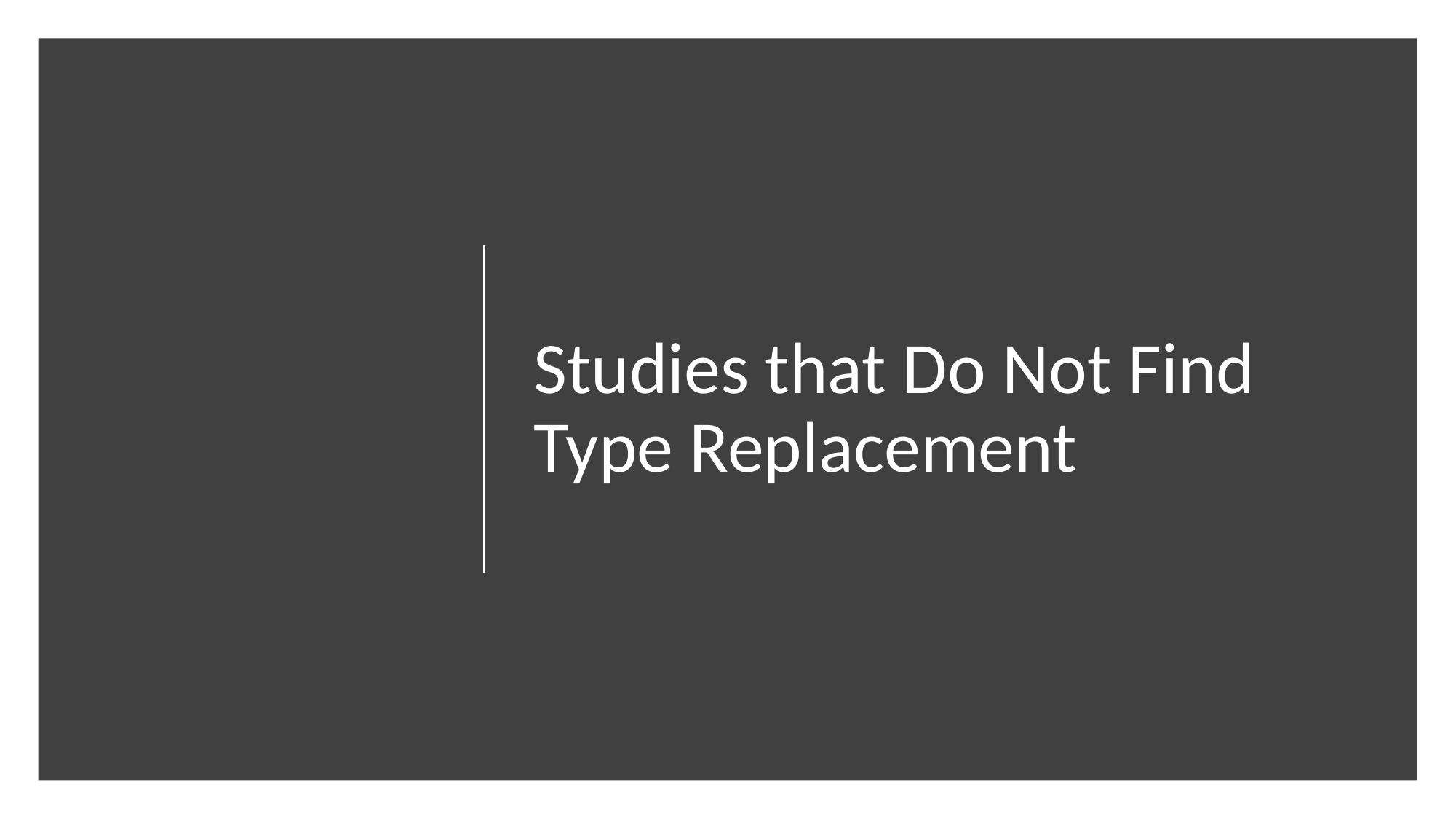

# Studies that Do Not Find Type Replacement